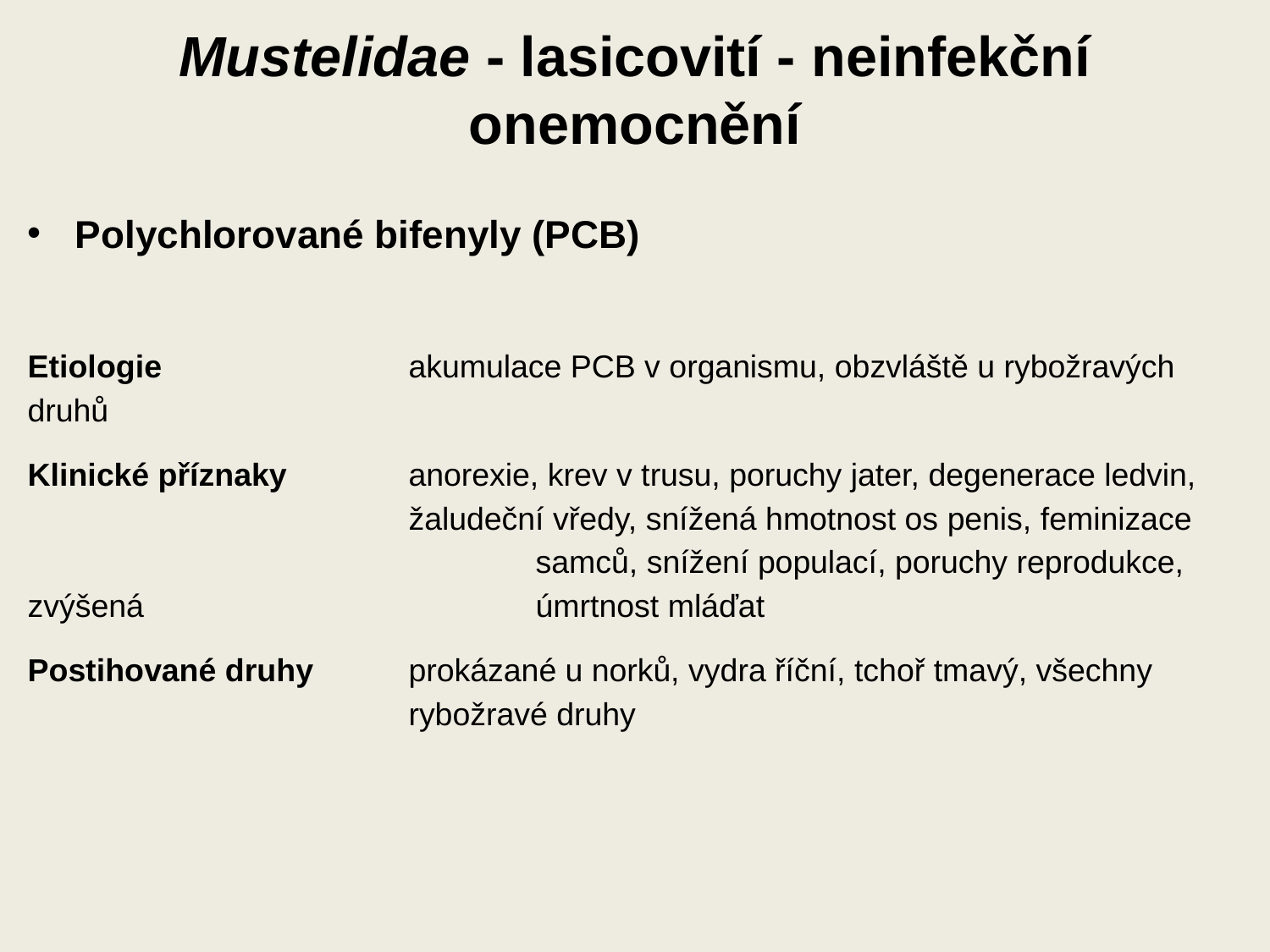

# Mustelidae - lasicovití - neinfekční onemocnění
Polychlorované bifenyly (PCB)

Etiologie		akumulace PCB v organismu, obzvláště u rybožravých druhů
Klinické příznaky	anorexie, krev v trusu, poruchy jater, degenerace ledvin, 			žaludeční vředy, snížená hmotnost os penis, feminizace 				samců, snížení populací, poruchy reprodukce, zvýšená 				úmrtnost mláďat
Postihované druhy 	prokázané u norků, vydra říční, tchoř tmavý, všechny 				rybožravé druhy